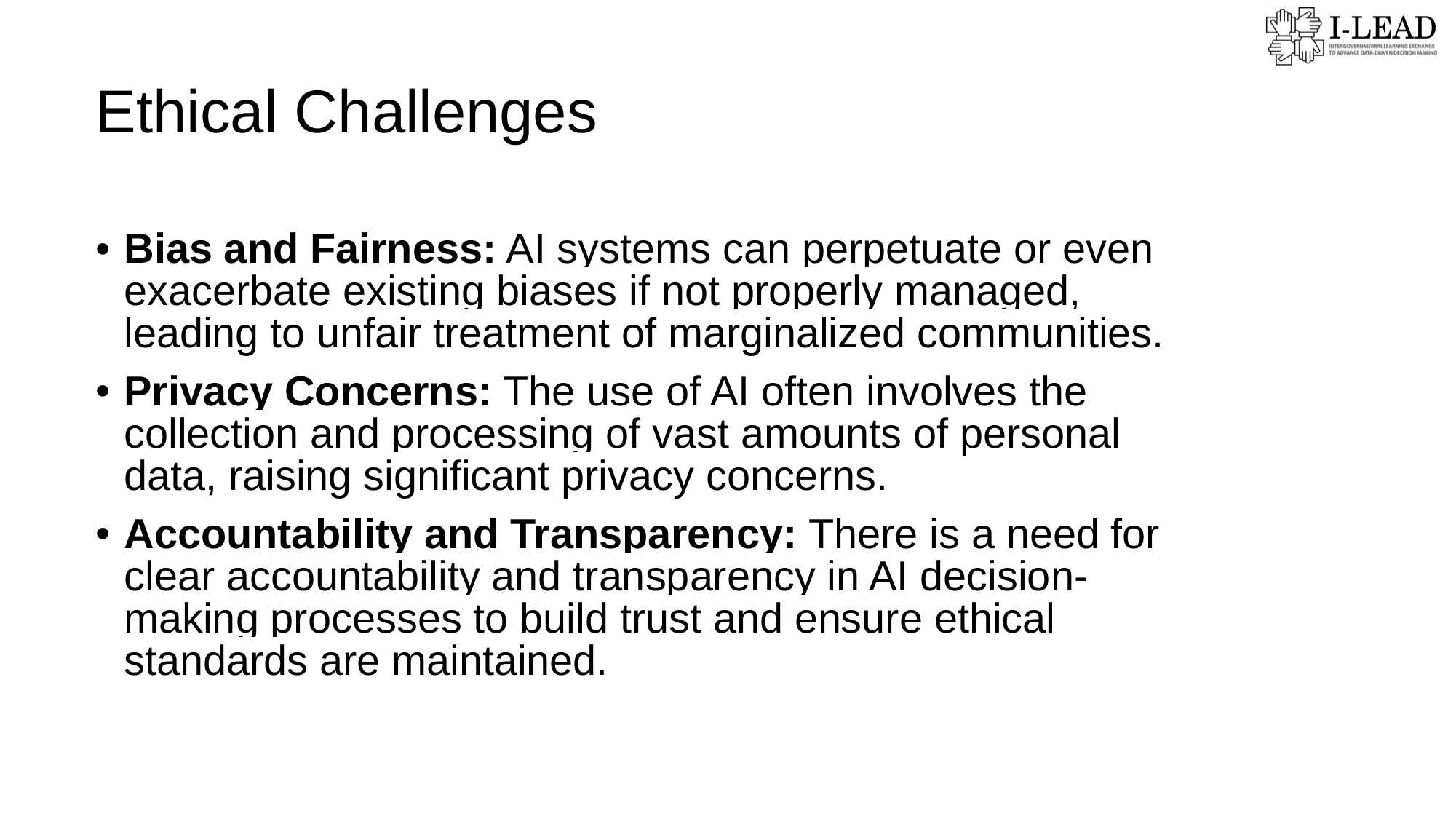

Ethical Challenges
Bias and Fairness: AI systems can perpetuate or even exacerbate existing biases if not properly managed, leading to unfair treatment of marginalized communities.
Privacy Concerns: The use of AI often involves the collection and processing of vast amounts of personal data, raising significant privacy concerns.
Accountability and Transparency: There is a need for clear accountability and transparency in AI decision-making processes to build trust and ensure ethical standards are maintained.